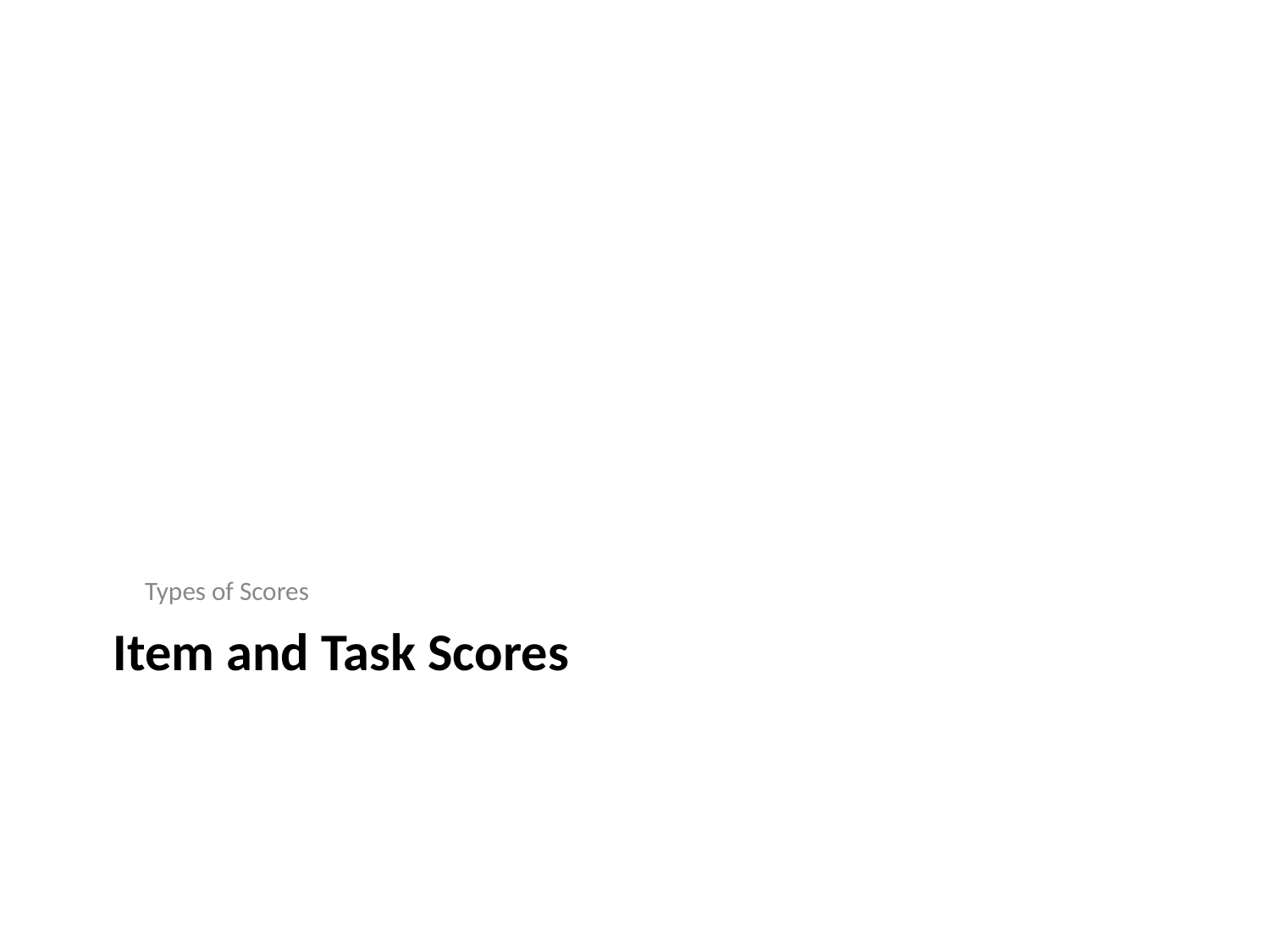

Types of Scores
# Item and Task Scores